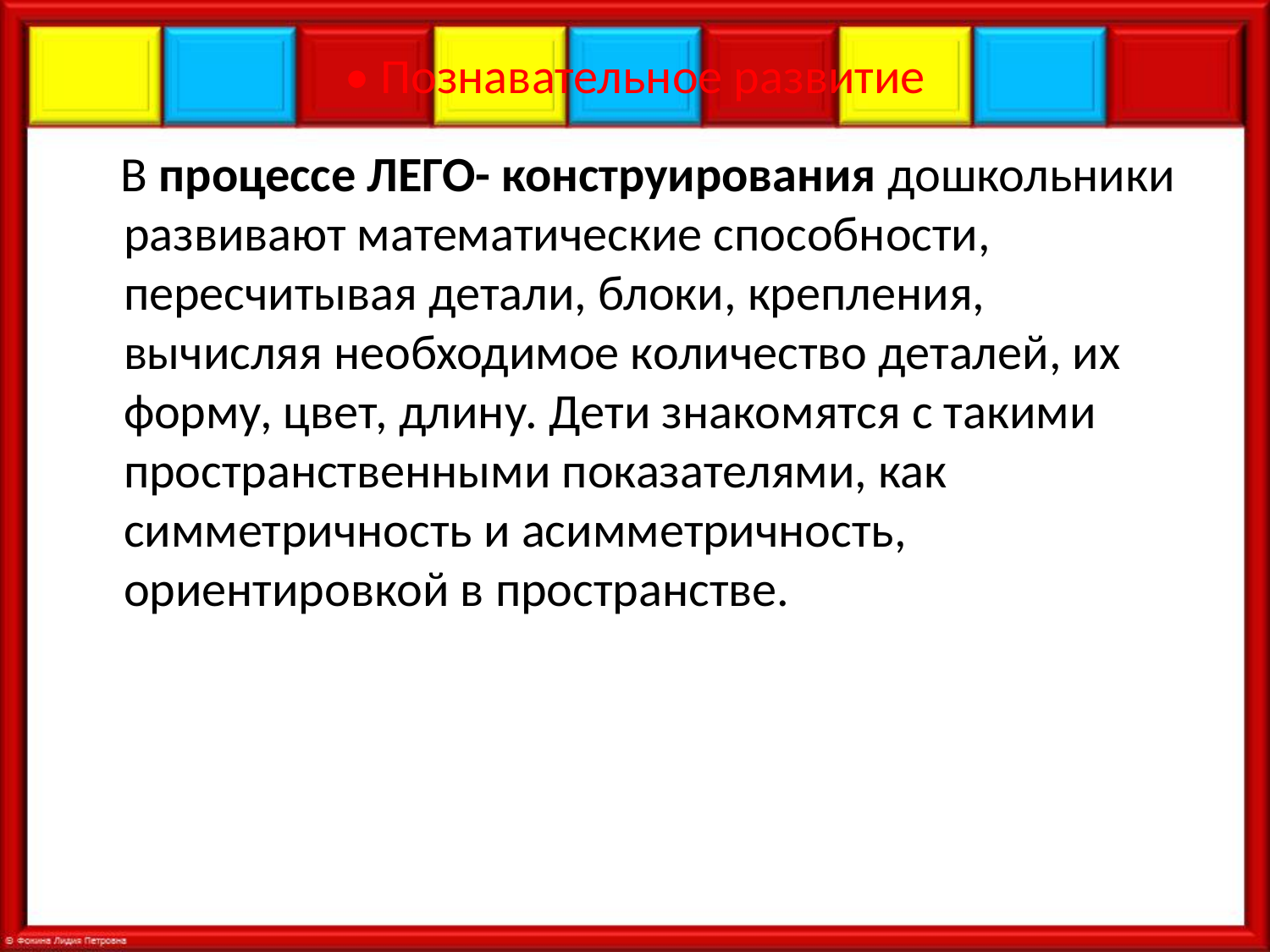

# • Познавательное развитие
    В процессе ЛЕГО- конструирования дошкольники развивают математические способности, пересчитывая детали, блоки, крепления, вычисляя необходимое количество деталей, их форму, цвет, длину. Дети знакомятся с такими пространственными показателями, как симметричность и асимметричность, ориентировкой в пространстве.